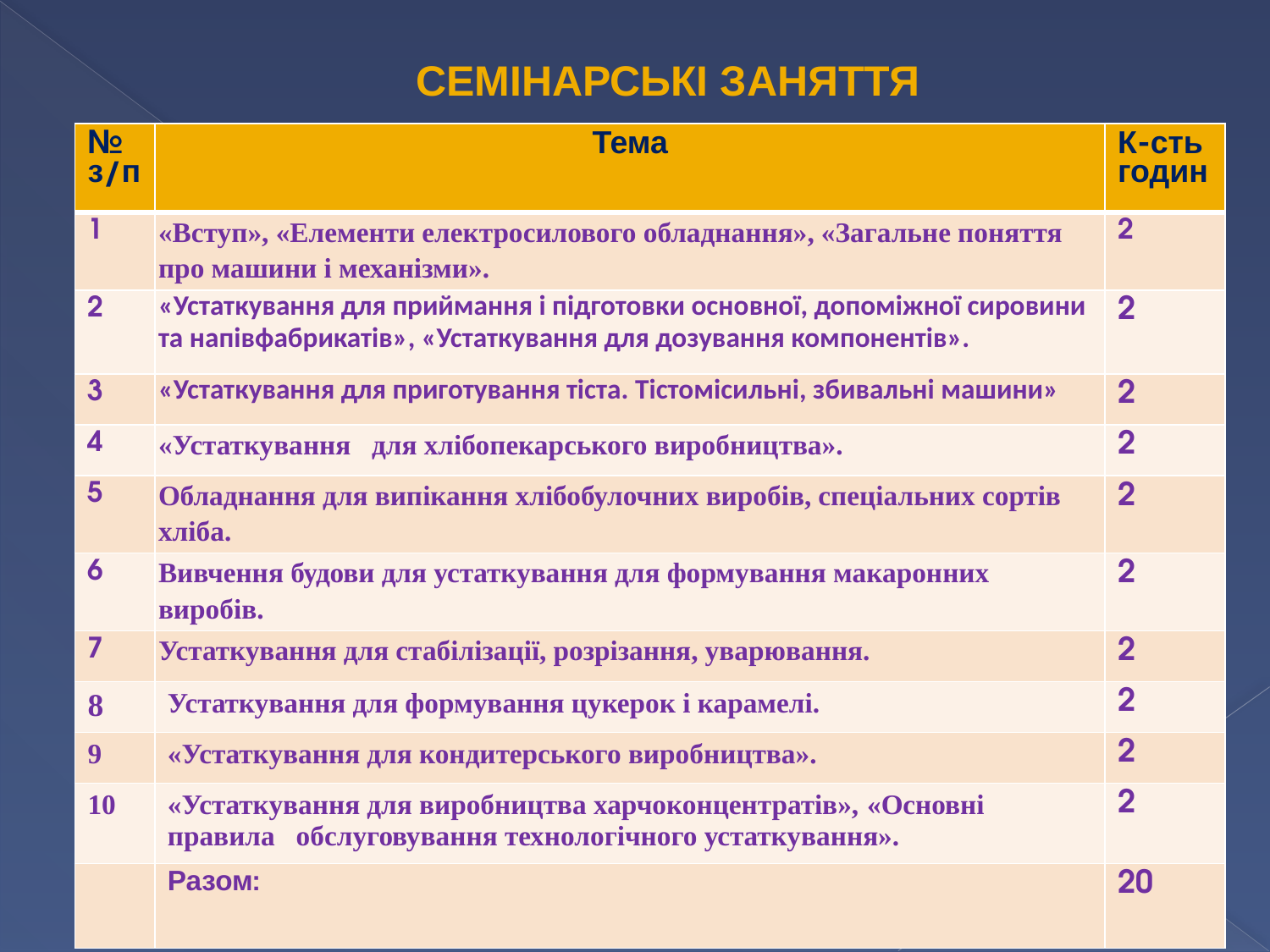

Семінарські заняття
| № з/п | Тема | К-сть годин |
| --- | --- | --- |
| 1 | «Вступ», «Елементи електросилового обладнання», «Загальне поняття про машини і механізми». | 2 |
| 2 | «Устаткування для приймання і підготовки основної, допоміжної сировини та напівфабрикатів», «Устаткування для дозування компонентів». | 2 |
| 3 | «Устаткування для приготування тіста. Тістомісильні, збивальні машини» | 2 |
| 4 | «Устаткування для хлібопекарського виробництва». | 2 |
| 5 | Обладнання для випікання хлібобулочних виробів, спеціальних сортів хліба. | 2 |
| 6 | Вивчення будови для устаткування для формування макаронних виробів. | 2 |
| 7 | Устаткування для стабілізації, розрізання, уварювання. | 2 |
| 8 | Устаткування для формування цукерок і карамелі. | 2 |
| 9 | «Устаткування для кондитерського виробництва». | 2 |
| 10 | «Устаткування для виробництва харчоконцентратів», «Основні правила обслуговування технологічного устаткування». | 2 |
|  | Разом: | 20 |
|  |
| --- |